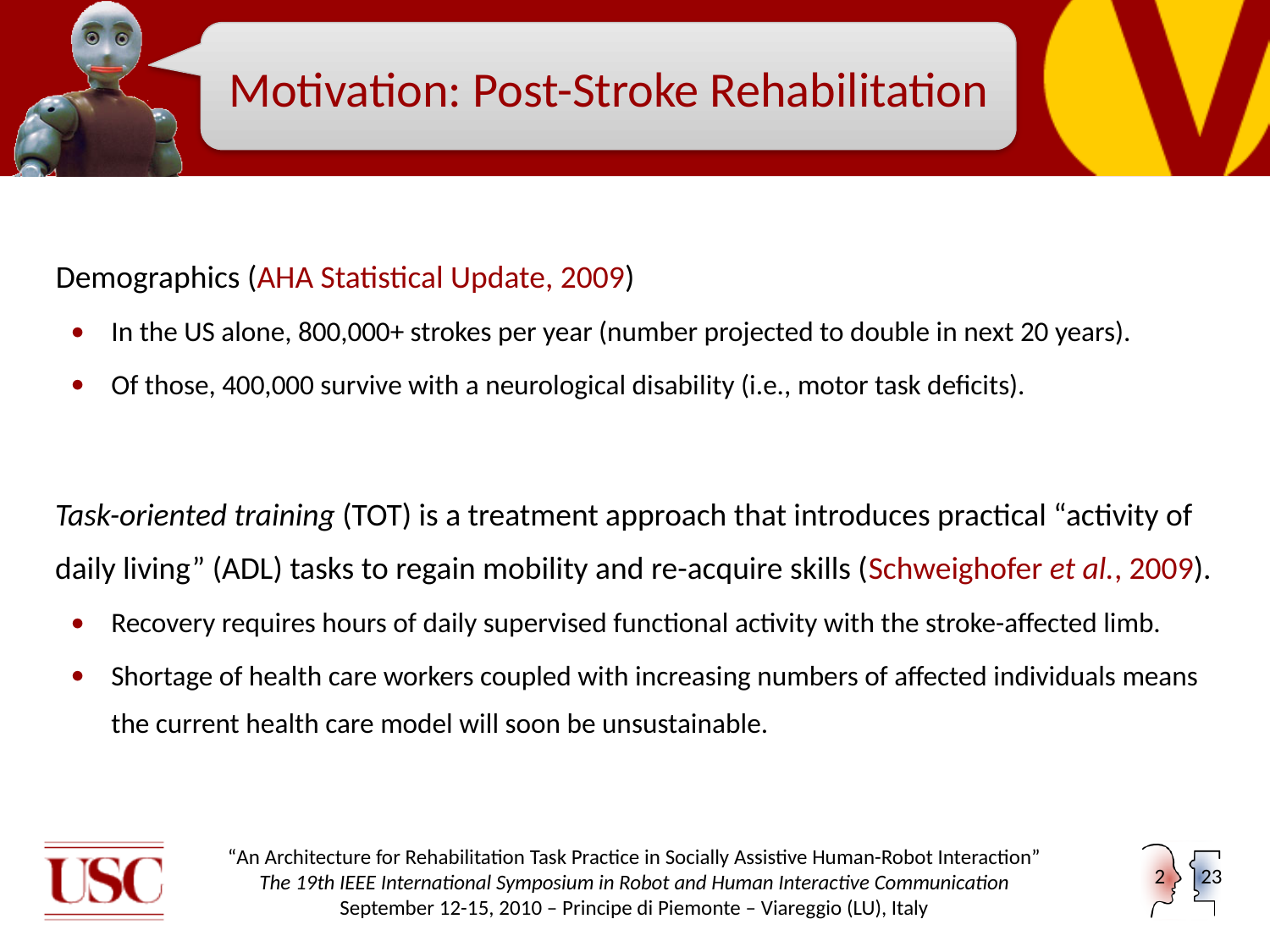

# Motivation: Post-Stroke Rehabilitation

Demographics (AHA Statistical Update, 2009)
In the US alone, 800,000+ strokes per year (number projected to double in next 20 years).
Of those, 400,000 survive with a neurological disability (i.e., motor task deficits).

Task-oriented training (TOT) is a treatment approach that introduces practical “activity of daily living” (ADL) tasks to regain mobility and re-acquire skills (Schweighofer et al., 2009).
Recovery requires hours of daily supervised functional activity with the stroke-affected limb.
Shortage of health care workers coupled with increasing numbers of affected individuals means the current health care model will soon be unsustainable.